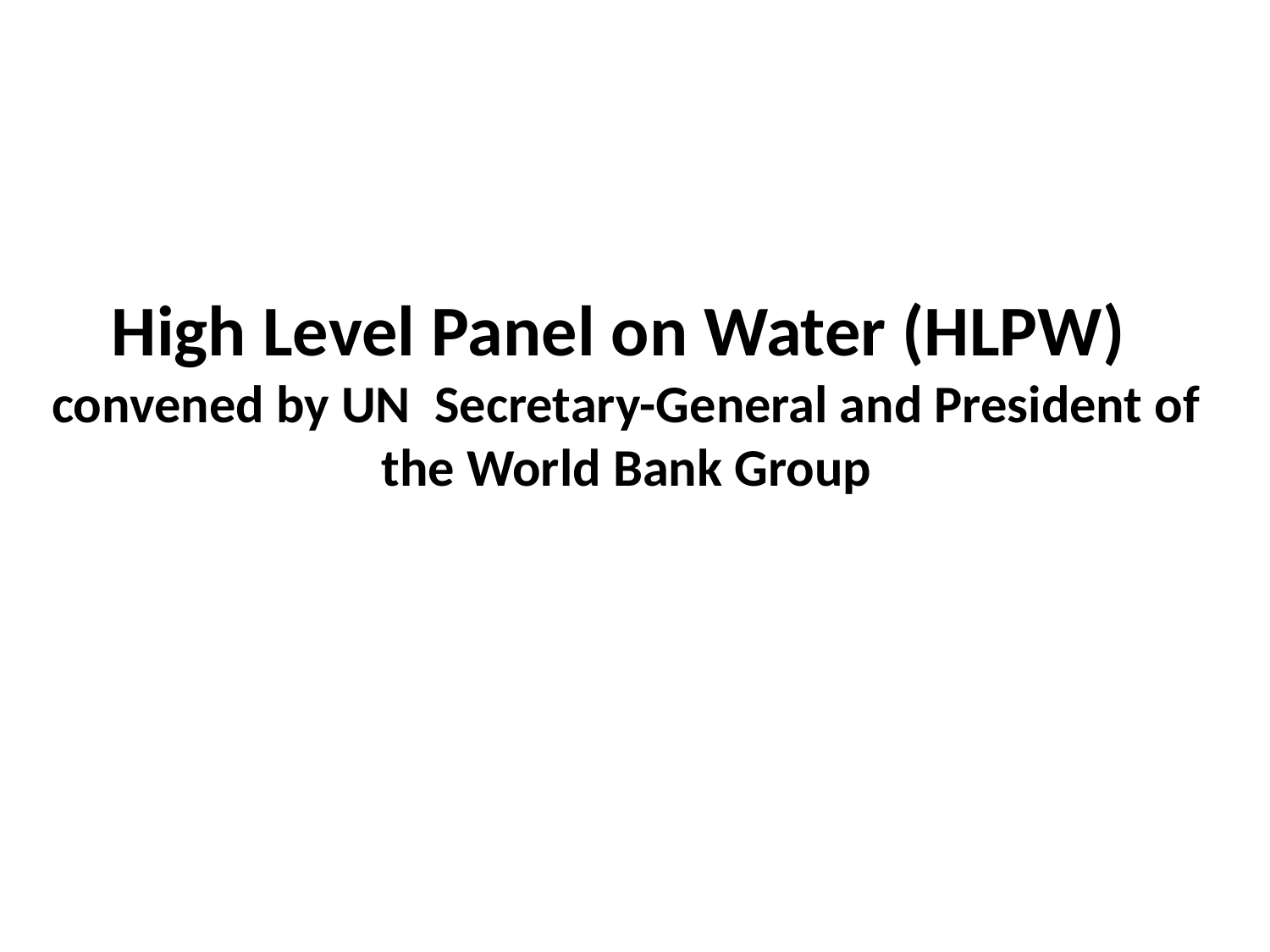

High Level Panel on Water (HLPW)
convened by UN  Secretary-General and President of the World Bank Group